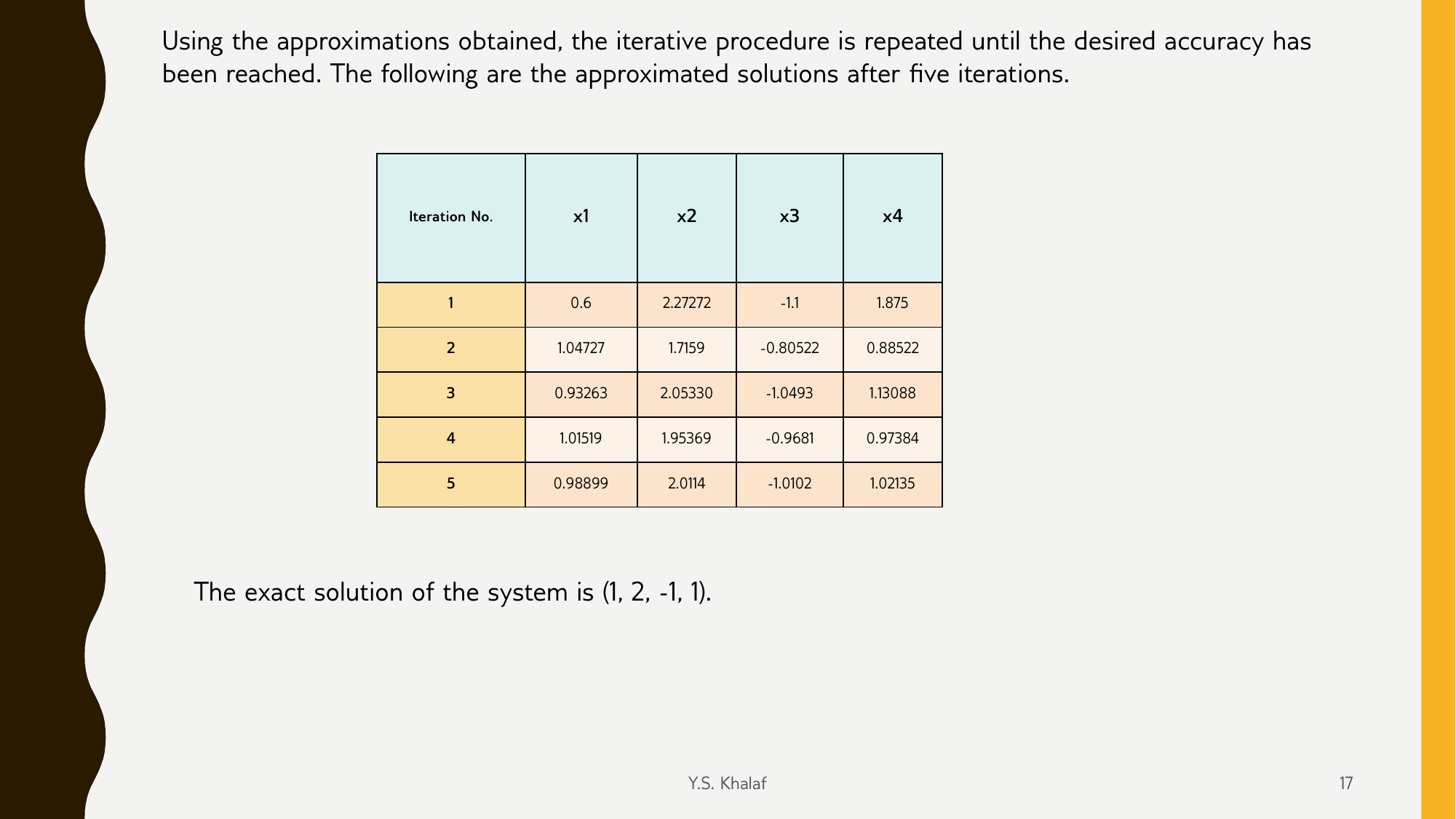

Using the approximations obtained, the iterative procedure is repeated until the desired accuracy has been reached. The following are the approximated solutions after five iterations.
| Iteration No. | x1 | x2 | x3 | x4 |
| --- | --- | --- | --- | --- |
| 1 | 0.6 | 2.27272 | -1.1 | 1.875 |
| 2 | 1.04727 | 1.7159 | -0.80522 | 0.88522 |
| 3 | 0.93263 | 2.05330 | -1.0493 | 1.13088 |
| 4 | 1.01519 | 1.95369 | -0.9681 | 0.97384 |
| 5 | 0.98899 | 2.0114 | -1.0102 | 1.02135 |
The exact solution of the system is (1, 2, −1, 1).
Y.S. Khalaf
17